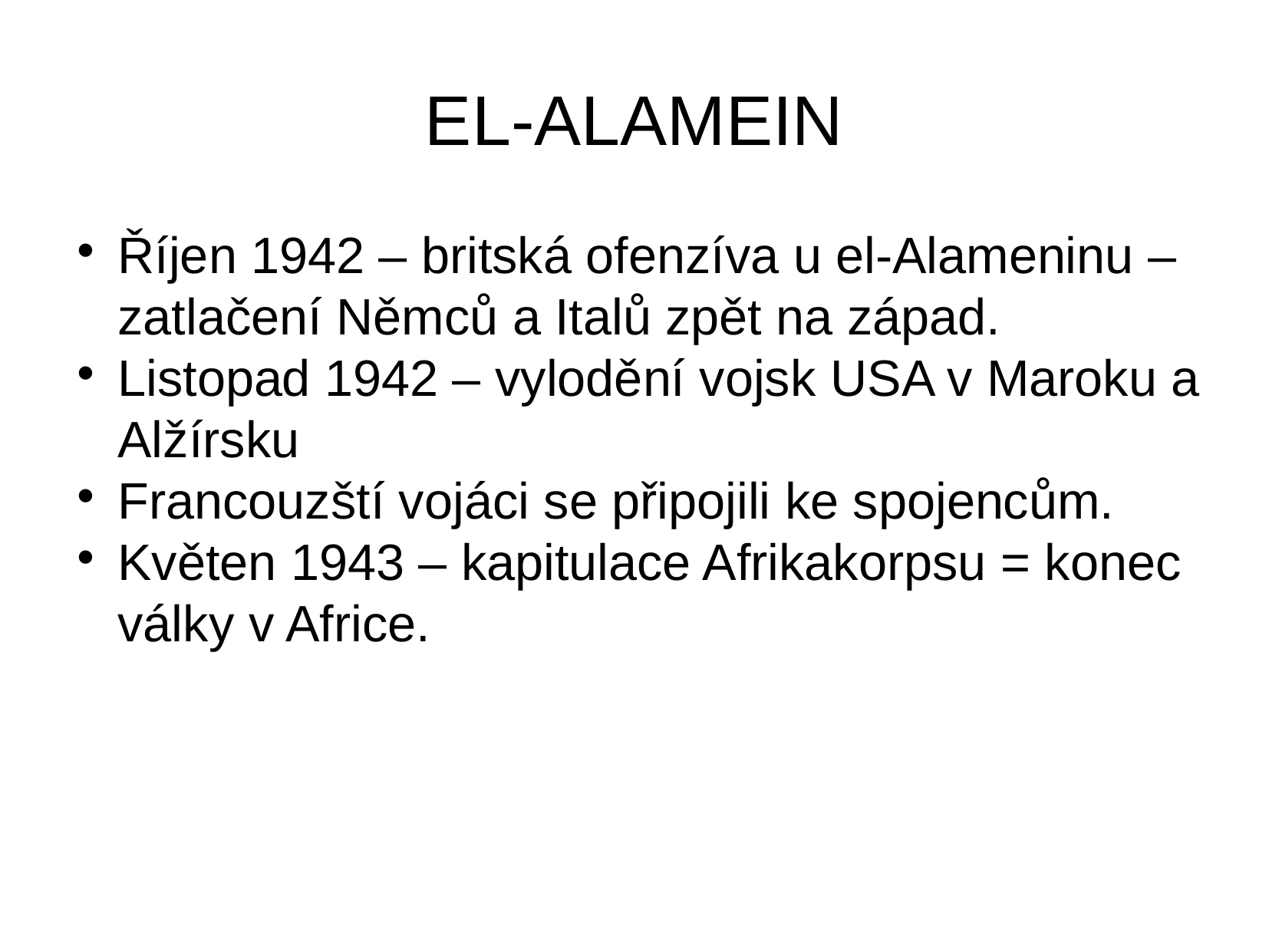

EL-ALAMEIN
Říjen 1942 – britská ofenzíva u el-Alameninu – zatlačení Němců a Italů zpět na západ.
Listopad 1942 – vylodění vojsk USA v Maroku a Alžírsku
Francouzští vojáci se připojili ke spojencům.
Květen 1943 – kapitulace Afrikakorpsu = konec války v Africe.